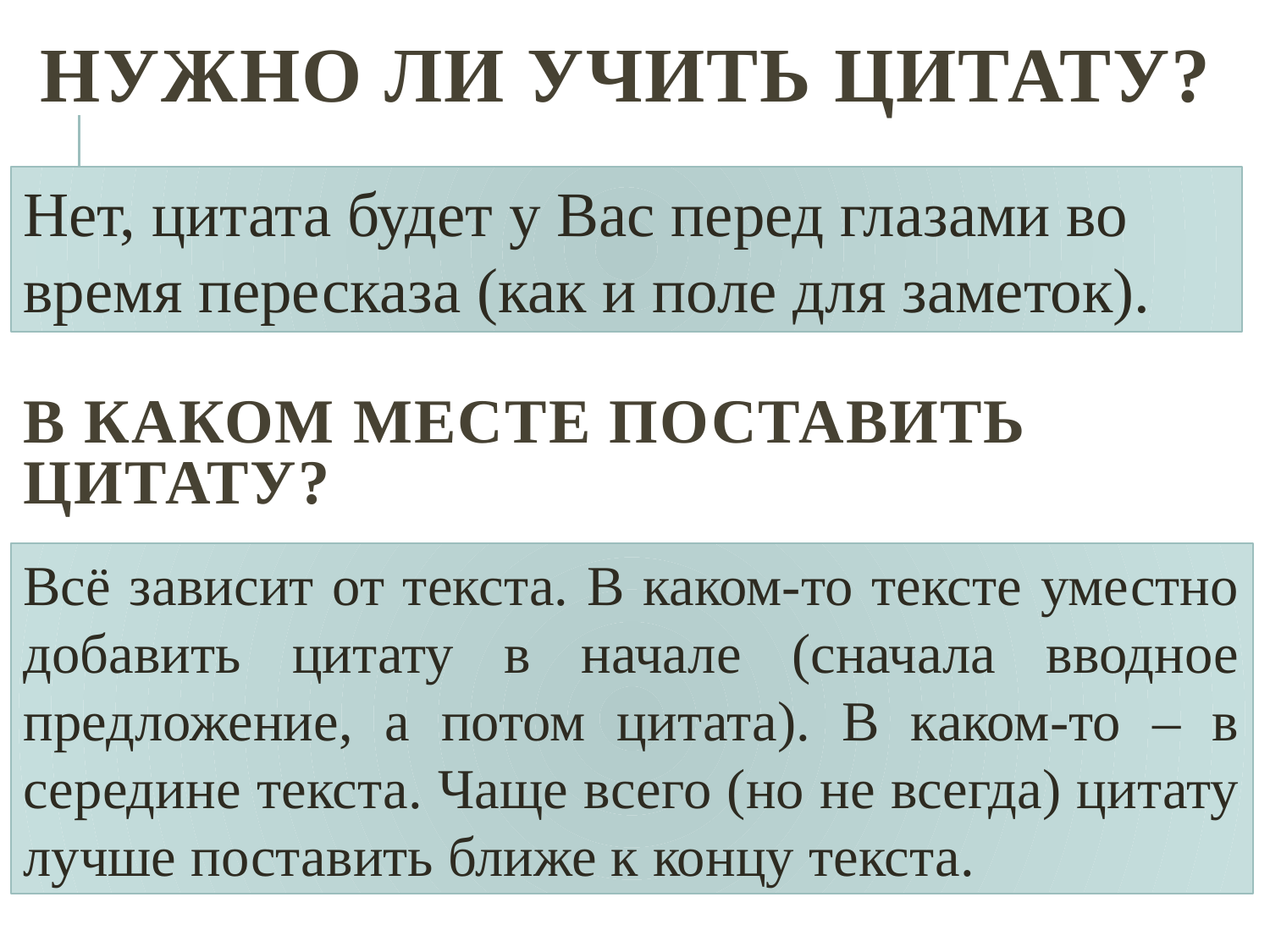

# НУЖНО ЛИ УЧИТЬ ЦИТАТУ?
Нет, цитата будет у Вас перед глазами во время пересказа (как и поле для заметок).
В КАКОМ МЕСТЕ ПОСТАВИТЬ ЦИТАТУ?
Всё зависит от текста. В каком-то тексте уместно добавить цитату в начале (сначала вводное предложение, а потом цитата). В каком-то – в середине текста. Чаще всего (но не всегда) цитату лучше поставить ближе к концу текста.